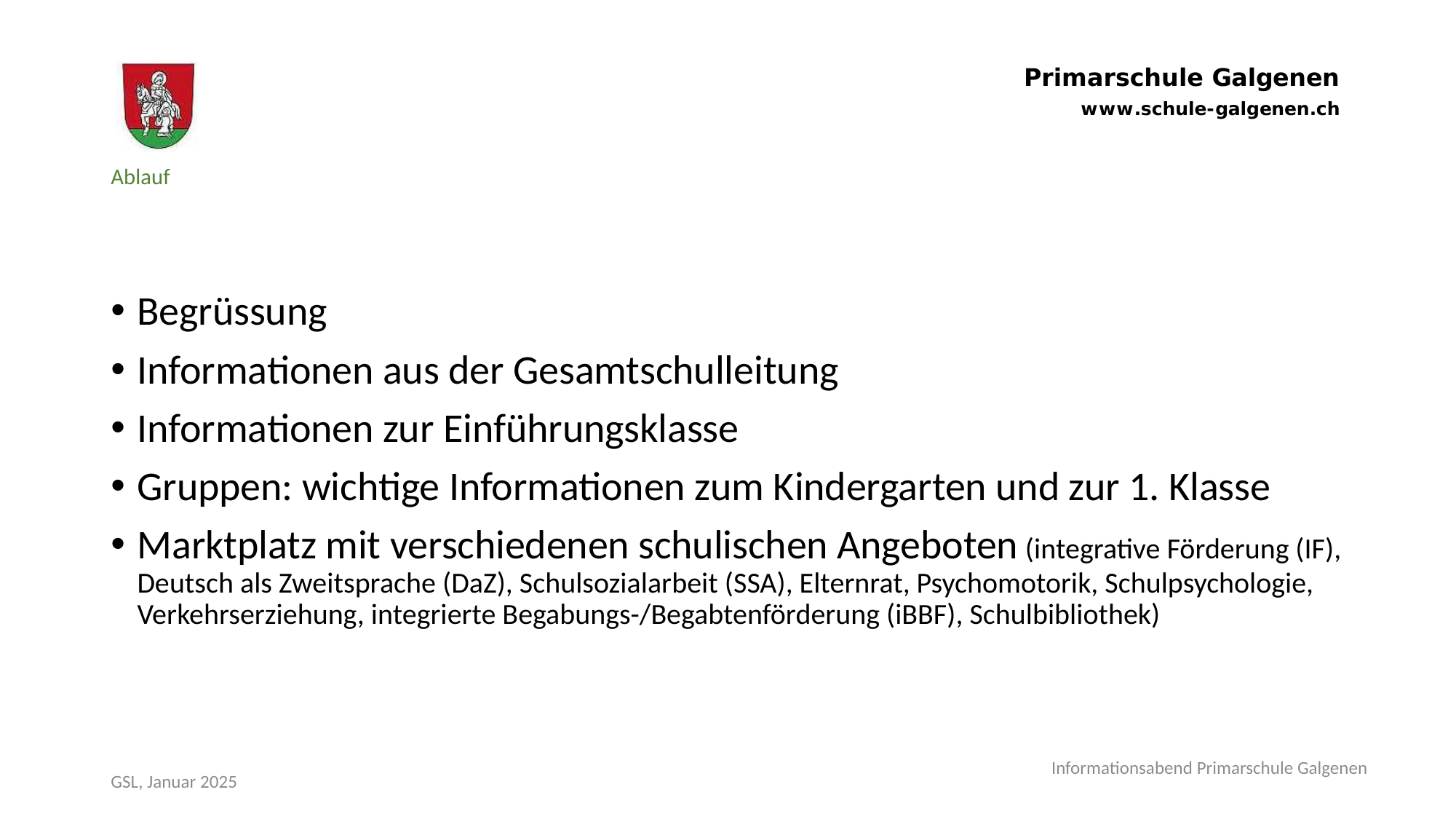

# Ablauf
Begrüssung
Informationen aus der Gesamtschulleitung
Informationen zur Einführungsklasse
Gruppen: wichtige Informationen zum Kindergarten und zur 1. Klasse
Marktplatz mit verschiedenen schulischen Angeboten (integrative Förderung (IF), Deutsch als Zweitsprache (DaZ), Schulsozialarbeit (SSA), Elternrat, Psychomotorik, Schulpsychologie, Verkehrserziehung, integrierte Begabungs-/Begabtenförderung (iBBF), Schulbibliothek)

Informationsabend Primarschule Galgenen
GSL, Januar 2025